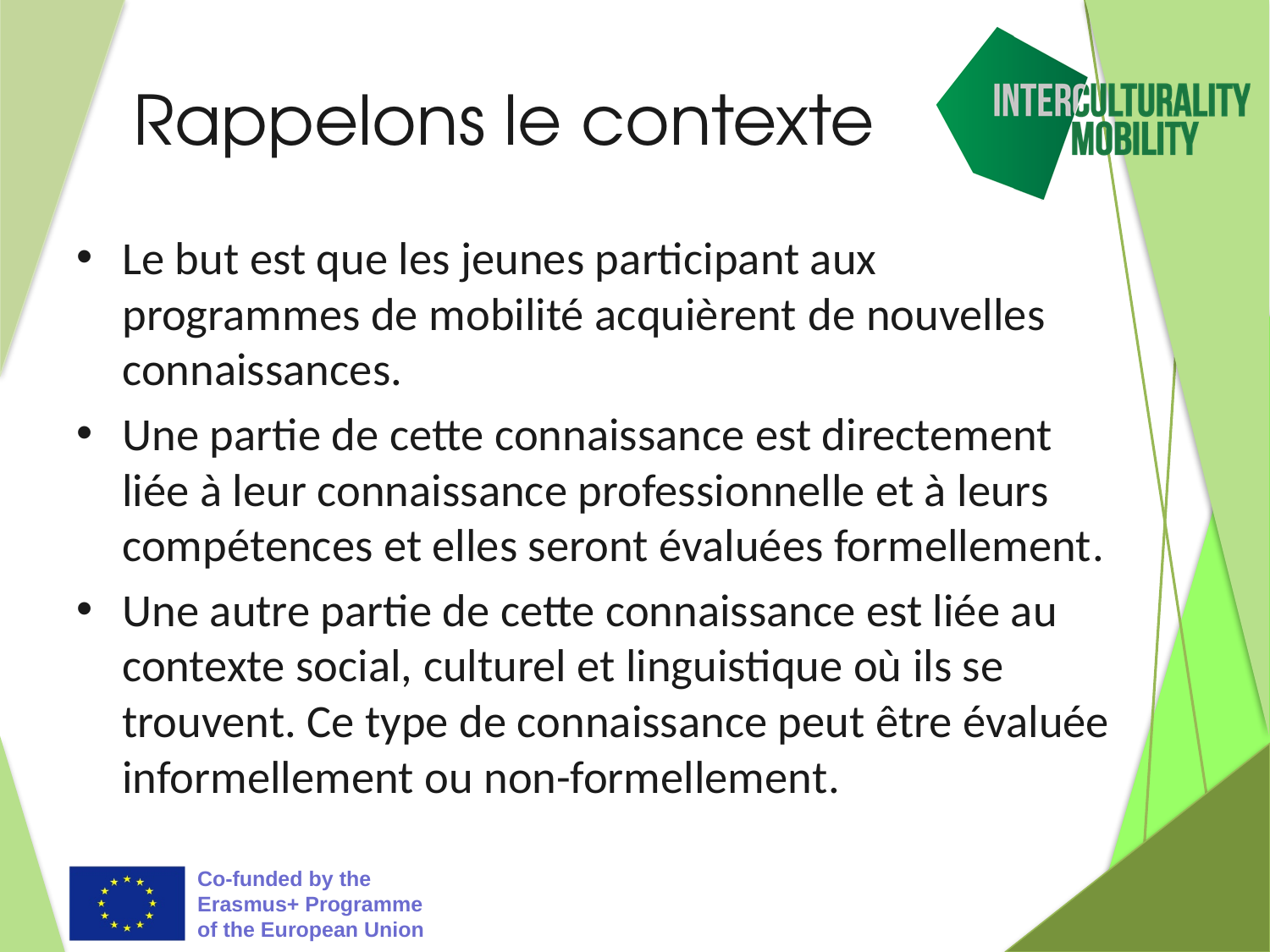

# Rappelons le contexte
Le but est que les jeunes participant aux programmes de mobilité acquièrent de nouvelles connaissances.
Une partie de cette connaissance est directement liée à leur connaissance professionnelle et à leurs compétences et elles seront évaluées formellement.
Une autre partie de cette connaissance est liée au contexte social, culturel et linguistique où ils se trouvent. Ce type de connaissance peut être évaluée informellement ou non-formellement.